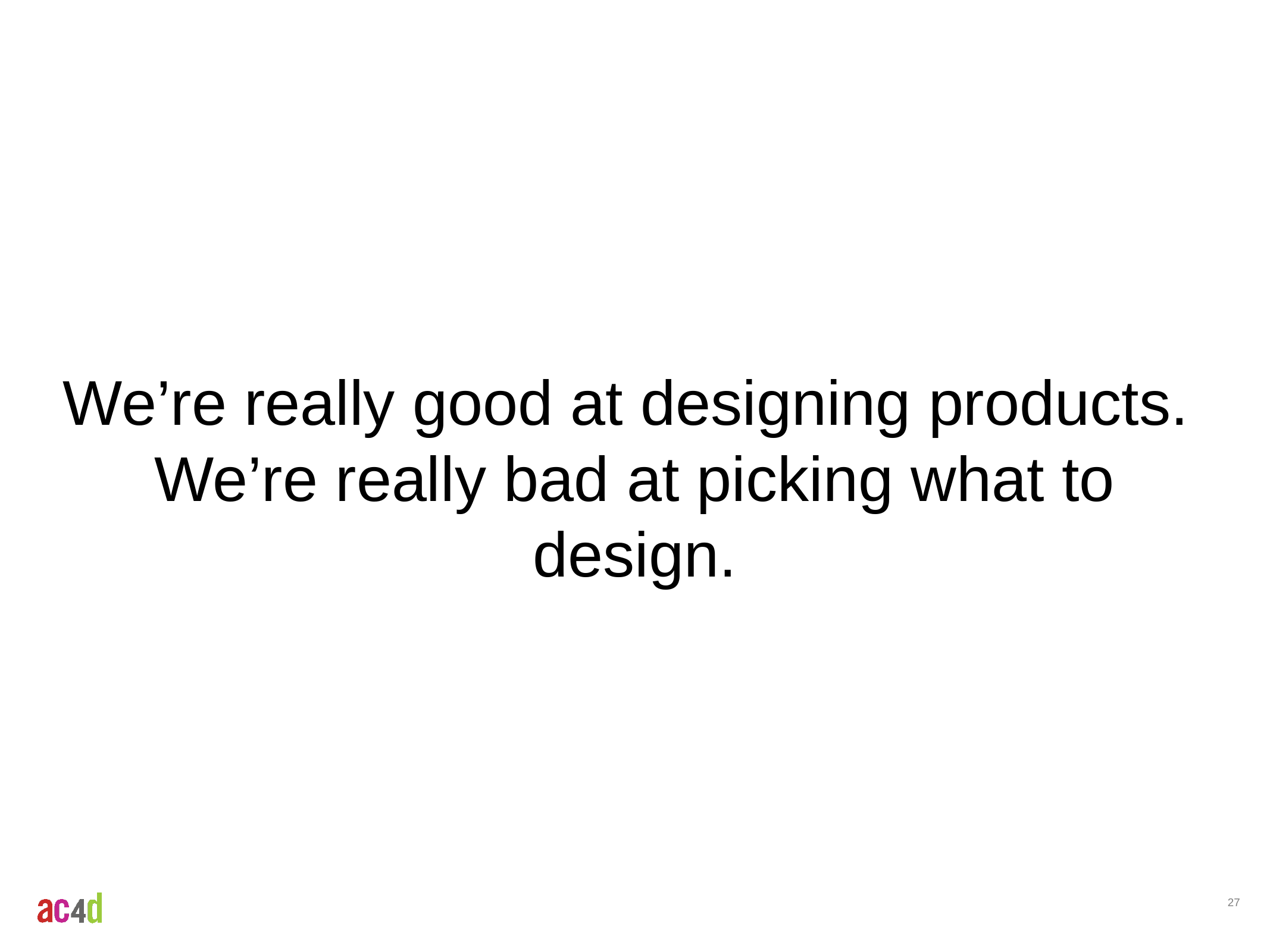

We’re really good at designing products.
We’re really bad at picking what to design.
27